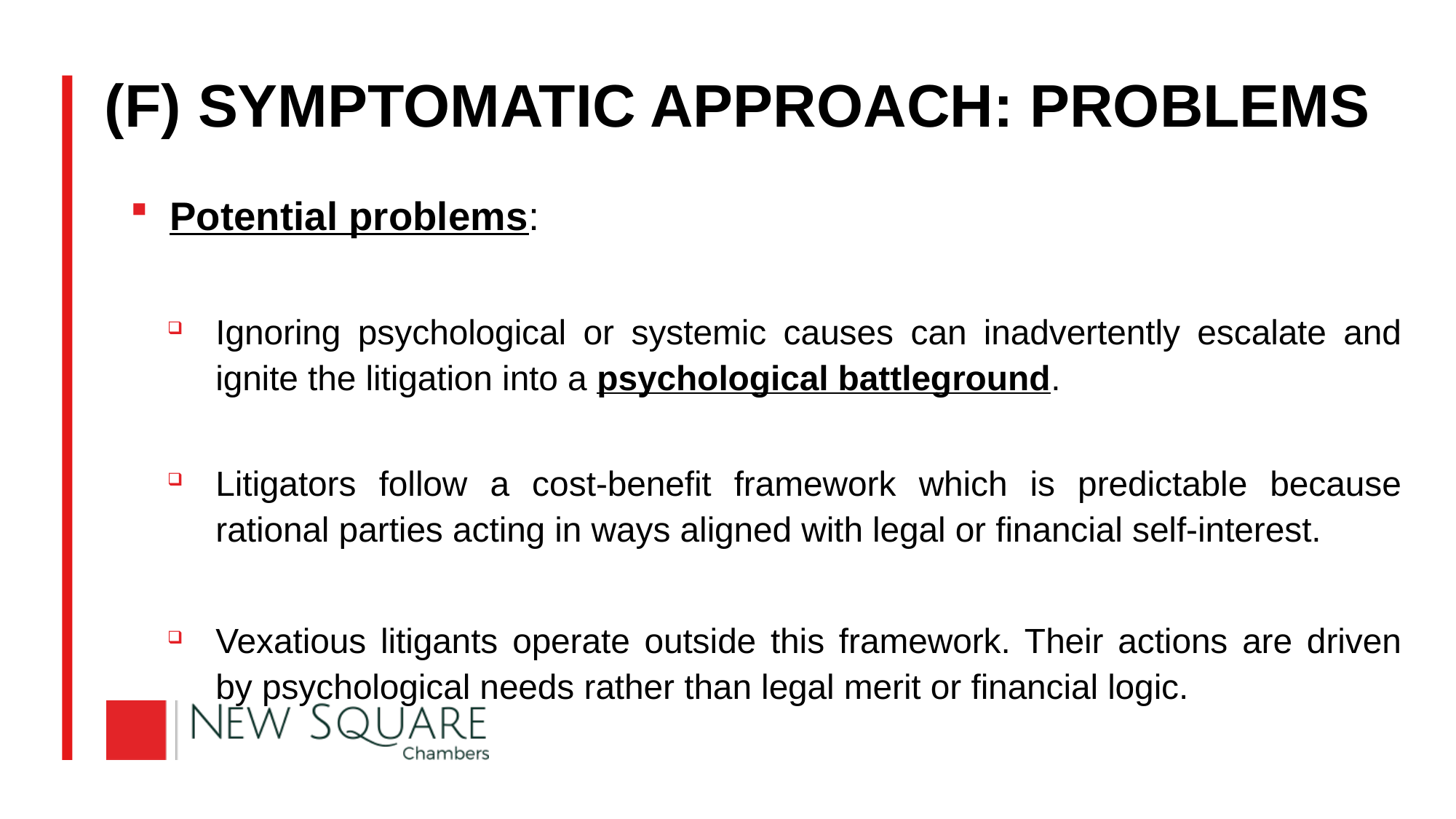

# (F) SYMPTOMATIC APPROACH: PROBLEMS
Potential problems:

Ignoring psychological or systemic causes can inadvertently escalate and ignite the litigation into a psychological battleground.

Litigators follow a cost-benefit framework which is predictable because rational parties acting in ways aligned with legal or financial self-interest.

Vexatious litigants operate outside this framework. Their actions are driven by psychological needs rather than legal merit or financial logic.